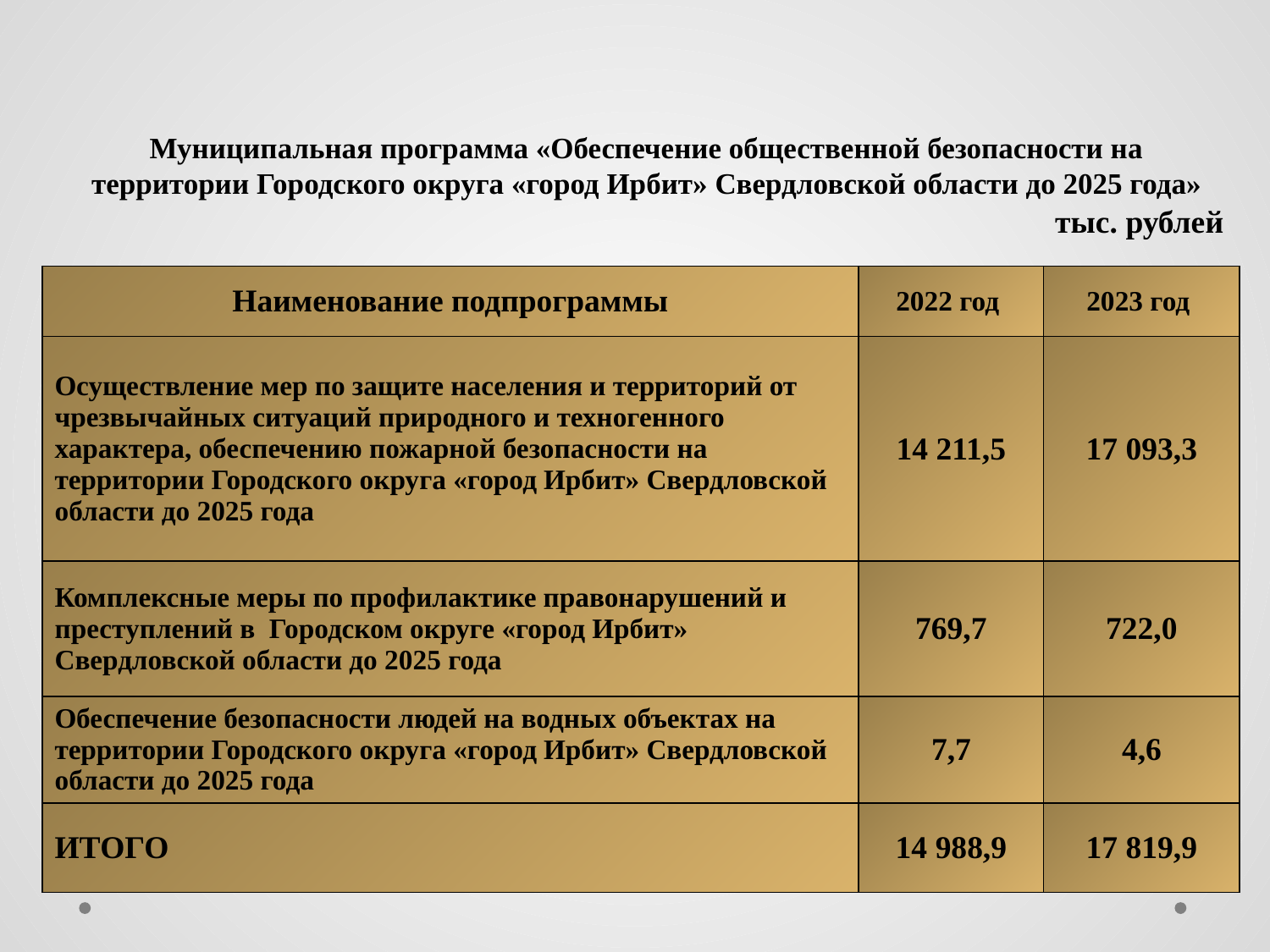

# Муниципальная программа «Обеспечение общественной безопасности на территории Городского округа «город Ирбит» Свердловской области до 2025 года»
тыс. рублей
| Наименование подпрограммы | 2022 год | 2023 год |
| --- | --- | --- |
| Осуществление мер по защите населения и территорий от чрезвычайных ситуаций природного и техногенного характера, обеспечению пожарной безопасности на территории Городского округа «город Ирбит» Свердловской области до 2025 года | 14 211,5 | 17 093,3 |
| Комплексные меры по профилактике правонарушений и преступлений в Городском округе «город Ирбит» Свердловской области до 2025 года | 769,7 | 722,0 |
| Обеспечение безопасности людей на водных объектах на территории Городского округа «город Ирбит» Свердловской области до 2025 года | 7,7 | 4,6 |
| ИТОГО | 14 988,9 | 17 819,9 |